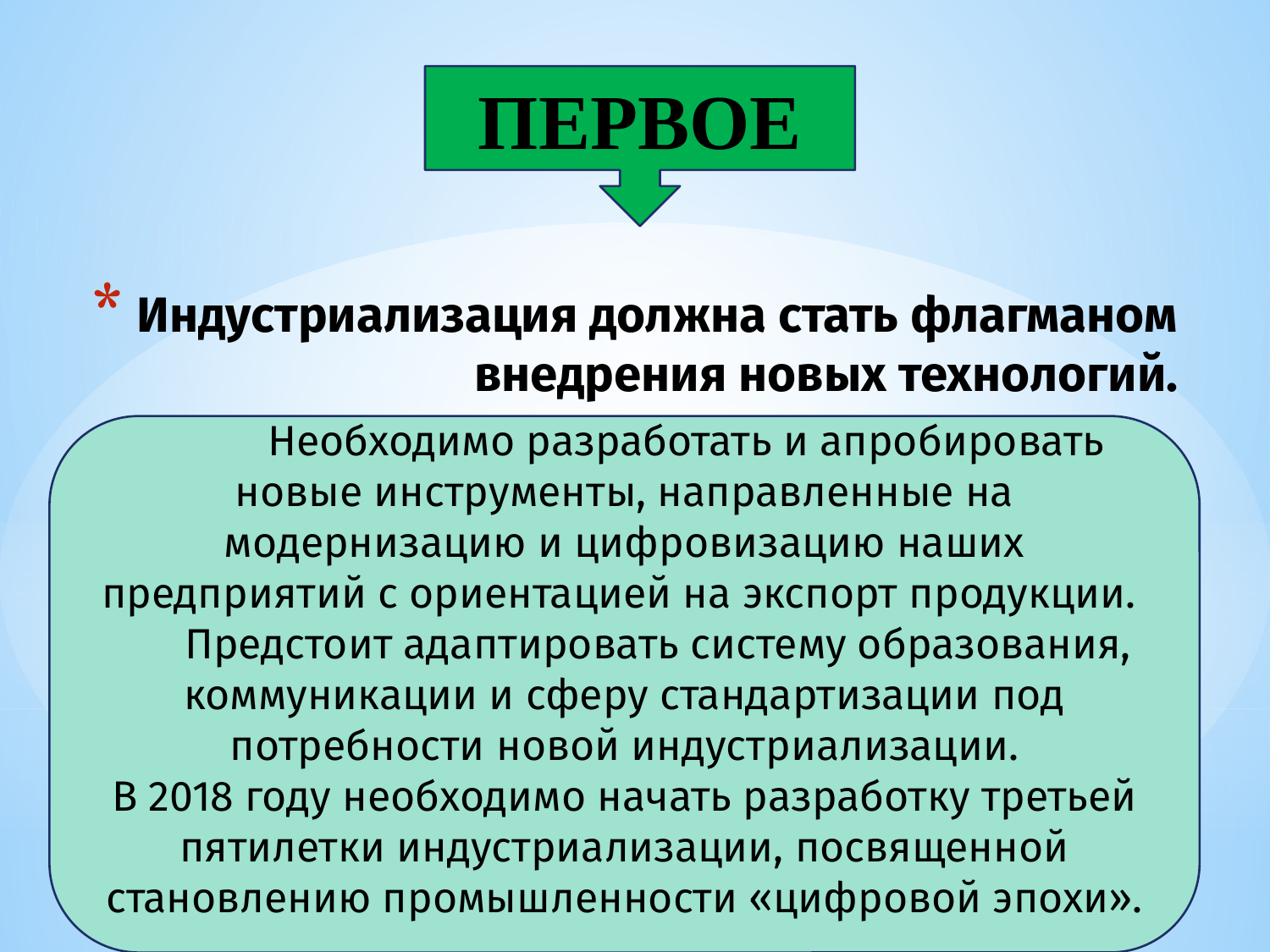

ПЕРВОЕ

# Индустриализация должна стать флагманом внедрения новых технологий.

           Необходимо разработать и апробировать новые инструменты, направленные на модернизацию и цифровизацию наших предприятий с ориентацией на экспорт продукции.
      Предстоит адаптировать систему образования, коммуникации и сферу стандартизации под потребности новой индустриализации.
В 2018 году необходимо начать разработку третьей пятилетки индустриализации, посвященной становлению промышленности «цифровой эпохи».